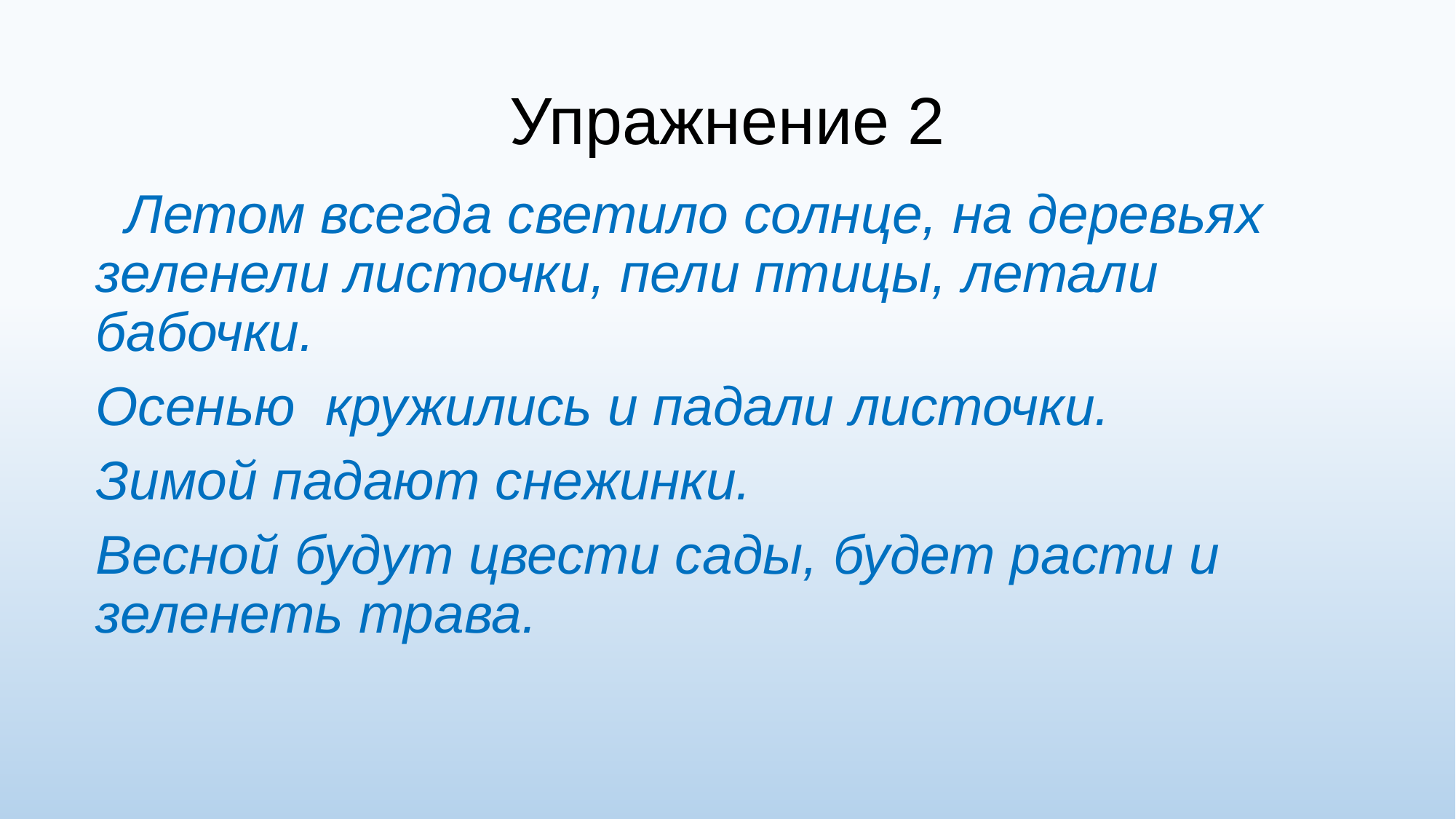

# Упражнение 2
  Летом всегда светило солнце, на деревьях зеленели листочки, пели птицы, летали бабочки.
Осенью  кружились и падали листочки.
Зимой падают снежинки.
Весной будут цвести сады, будет расти и зеленеть трава.